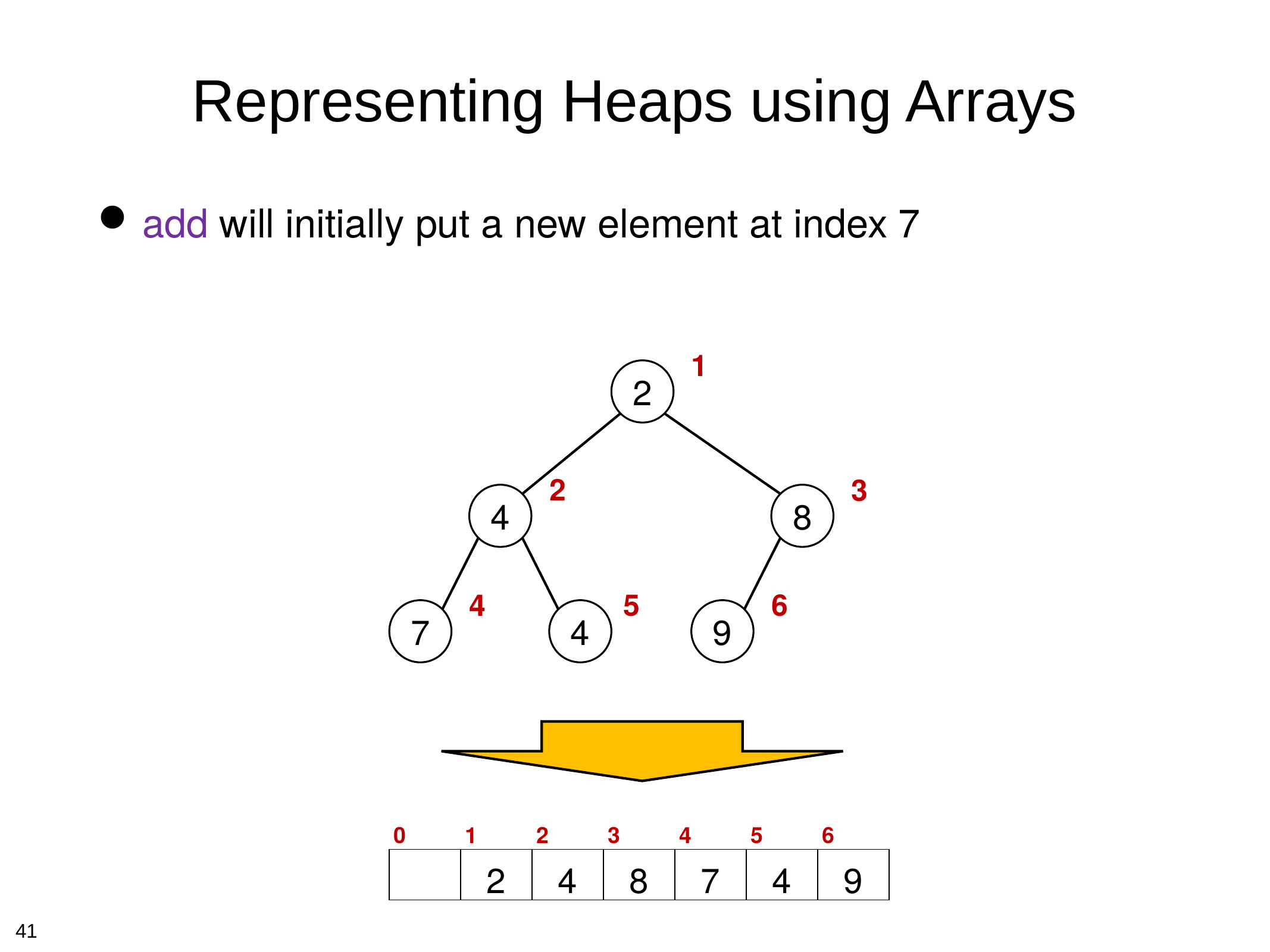

# Representing Heaps using Arrays
add will initially put a new element at index 7
1
2
2
3
4
8
4
5
6
7
4
9

| 0 | 1 | 2 | 3 | 4 | 5 | 6 |
| --- | --- | --- | --- | --- | --- | --- |
|  | 2 | 4 | 8 | 7 | 4 | 9 |
41